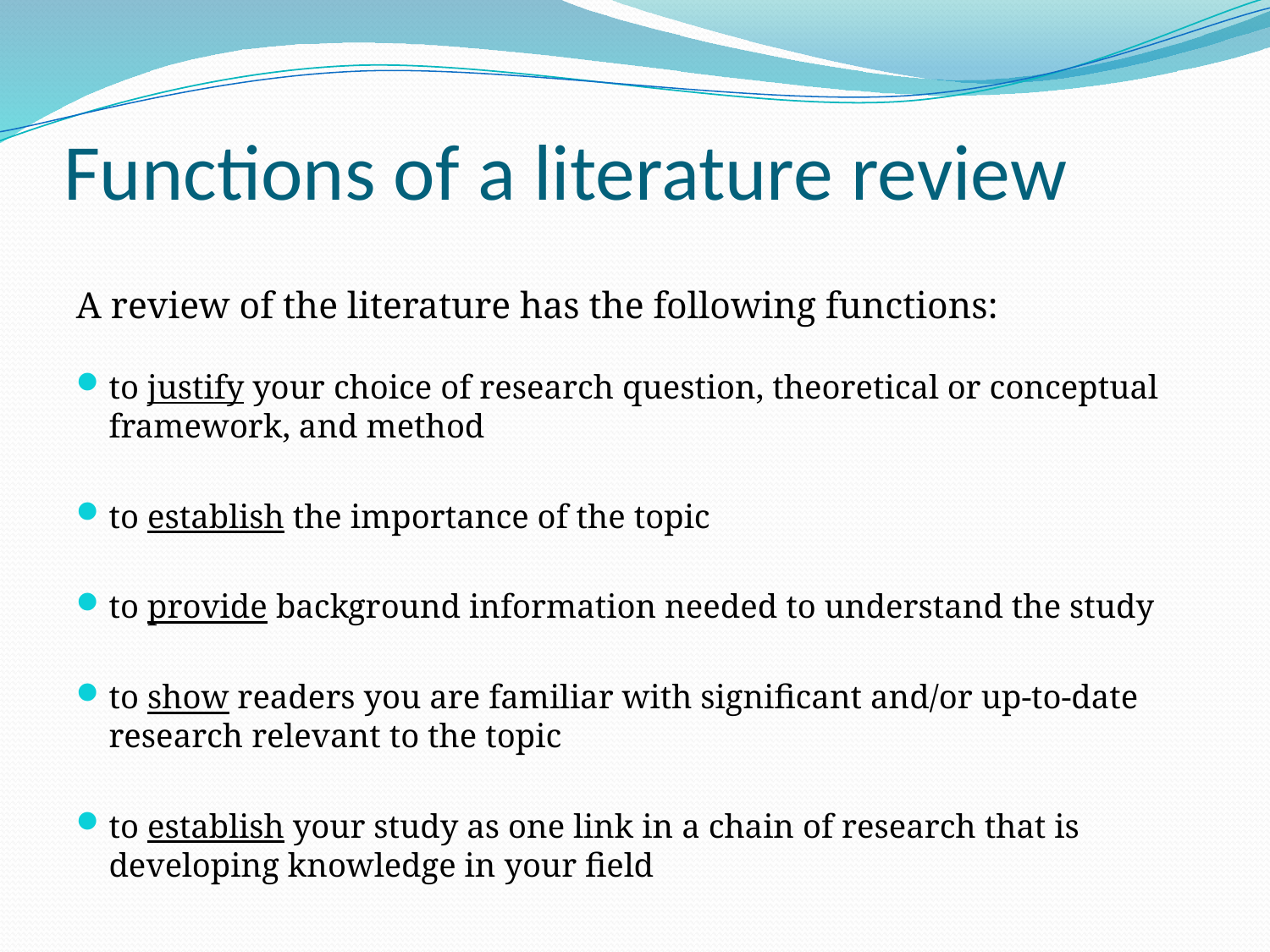

# Functions of a literature review
A review of the literature has the following functions:

to justify your choice of research question, theoretical or conceptual framework, and method

to establish the importance of the topic

to provide background information needed to understand the study

to show readers you are familiar with significant and/or up-to-date research relevant to the topic

to establish your study as one link in a chain of research that is developing knowledge in your field